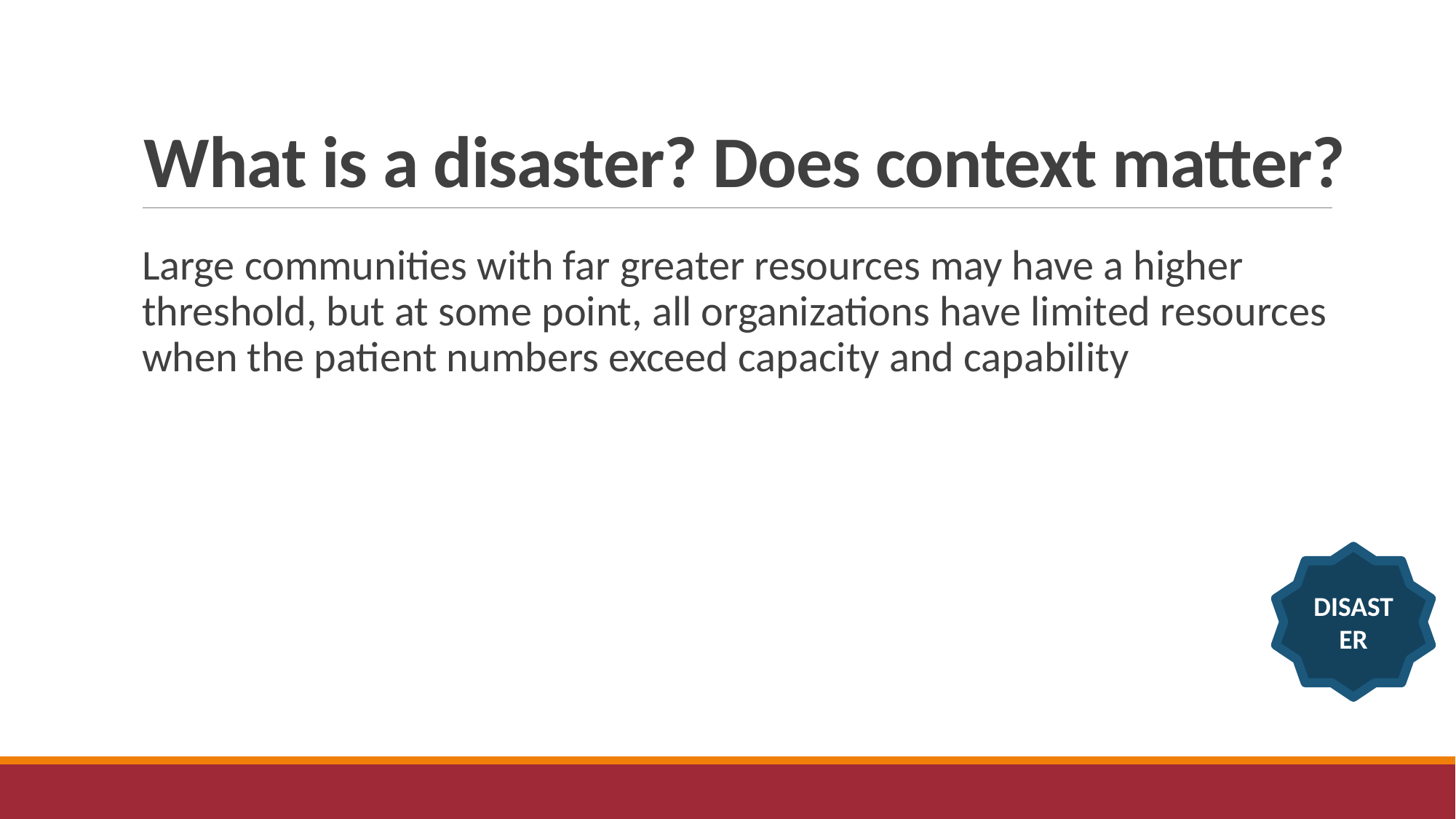

# What is a disaster? Does context matter?
Large communities with far greater resources may have a higher threshold, but at some point, all organizations have limited resources when the patient numbers exceed capacity and capability

Disaster